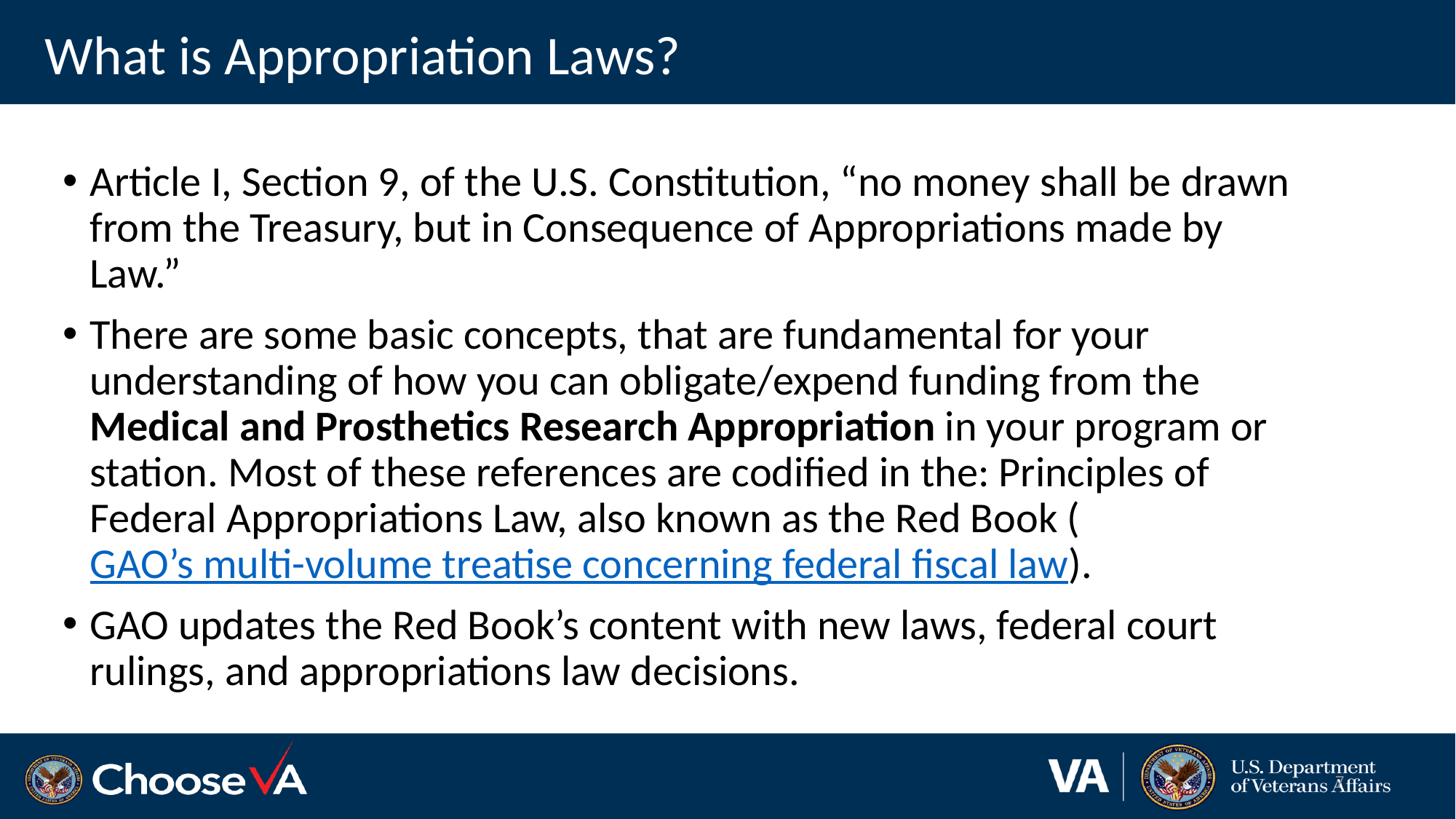

# What is Appropriation Laws?
Article I, Section 9, of the U.S. Constitution, “no money shall be drawn from the Treasury, but in Consequence of Appropriations made by Law.”
There are some basic concepts, that are fundamental for your understanding of how you can obligate/expend funding from the Medical and Prosthetics Research Appropriation in your program or station. Most of these references are codified in the: Principles of Federal Appropriations Law, also known as the Red Book (GAO’s multi-volume treatise concerning federal fiscal law).
GAO updates the Red Book’s content with new laws, federal court rulings, and appropriations law decisions.
7